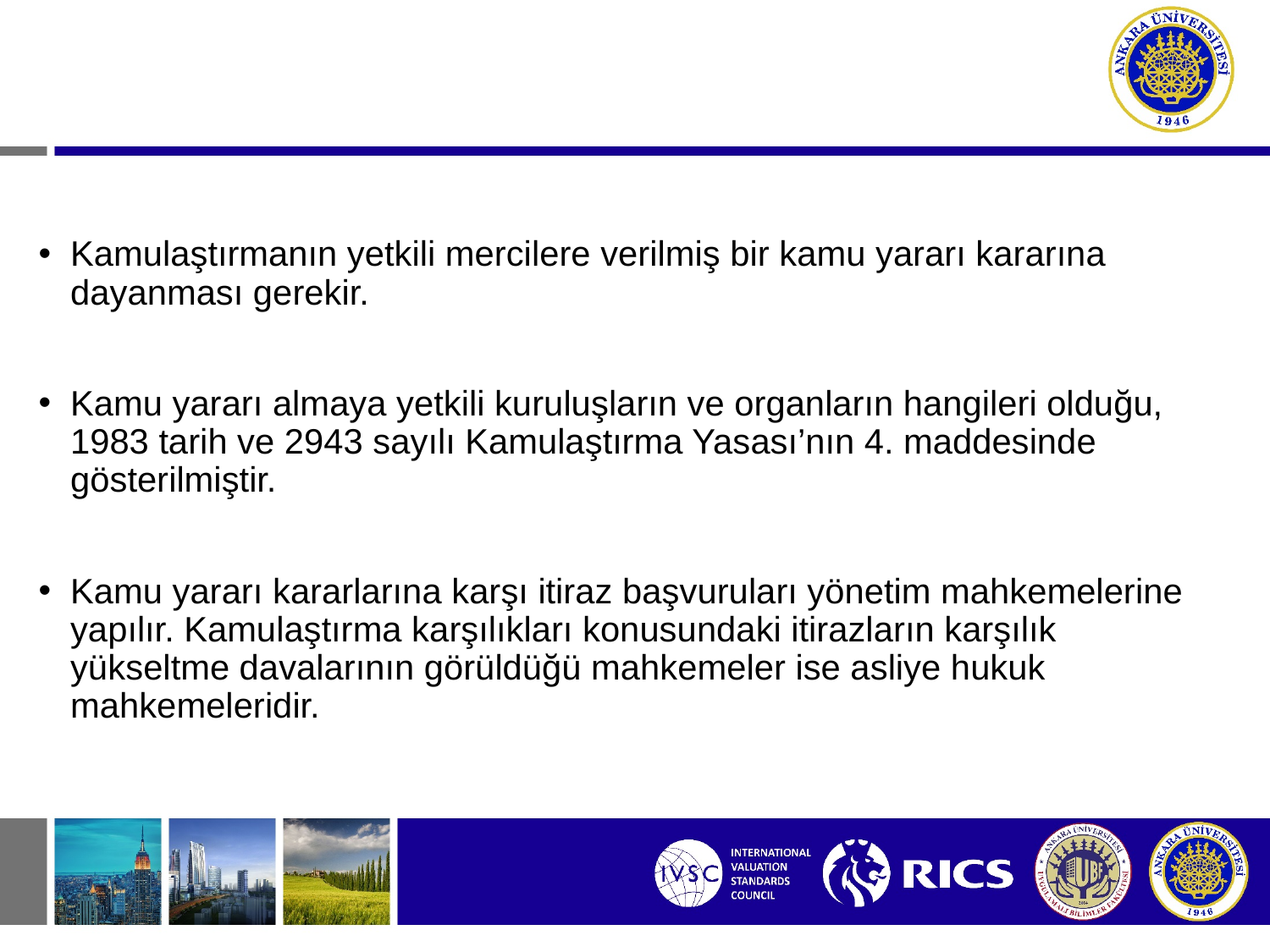

Kamulaştırmanın yetkili mercilere verilmiş bir kamu yararı kararına dayanması gerekir.

Kamu yararı almaya yetkili kuruluşların ve organların hangileri olduğu, 1983 tarih ve 2943 sayılı Kamulaştırma Yasası’nın 4. maddesinde gösterilmiştir.

Kamu yararı kararlarına karşı itiraz başvuruları yönetim mahkemelerine yapılır. Kamulaştırma karşılıkları konusundaki itirazların karşılık yükseltme davalarının görüldüğü mahkemeler ise asliye hukuk mahkemeleridir.